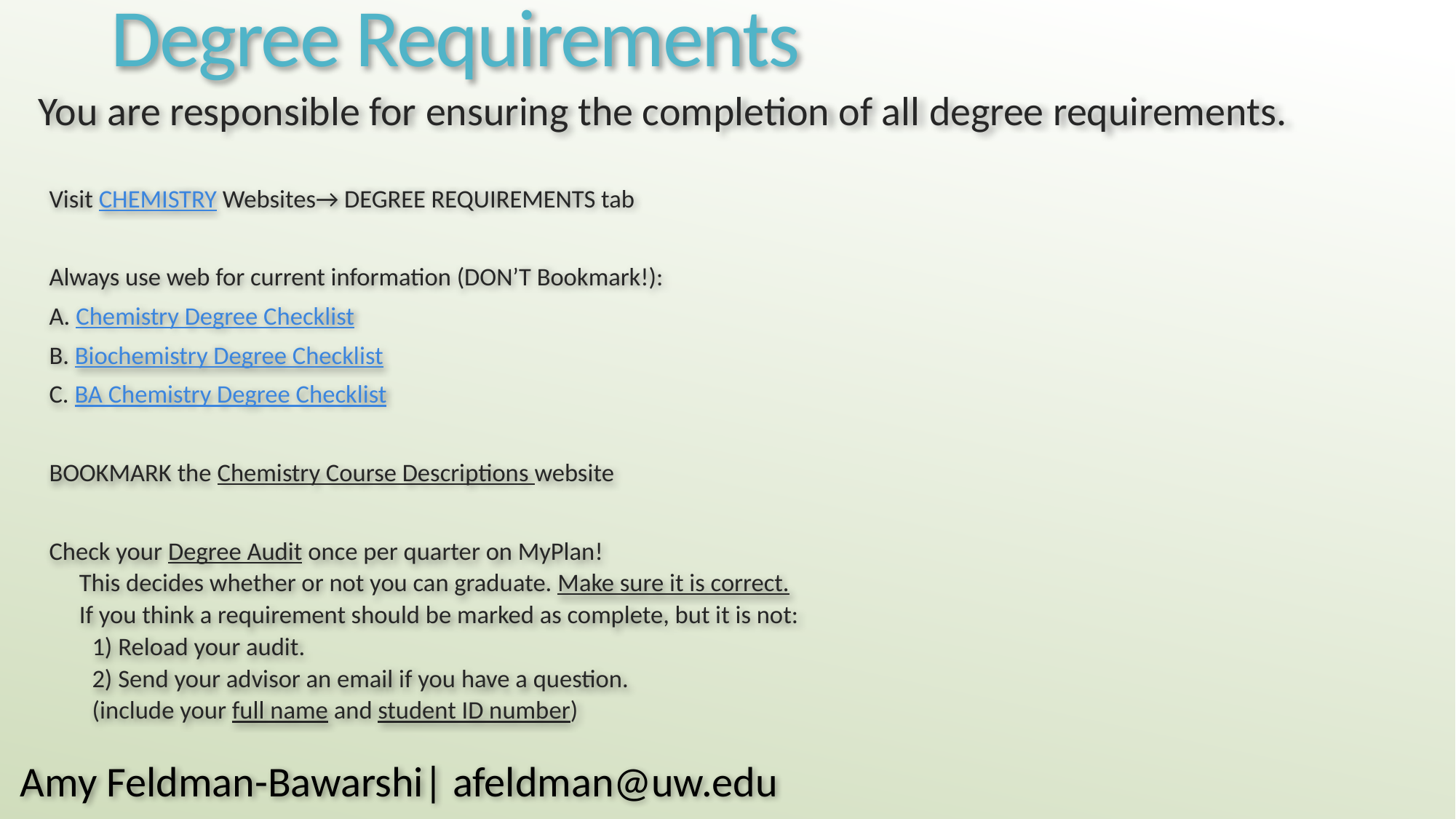

# Degree Requirements
You are responsible for ensuring the completion of all degree requirements.

Visit CHEMISTRY Websites→ DEGREE REQUIREMENTS tab

Always use web for current information (DON’T Bookmark!):
A. Chemistry Degree Checklist
B. Biochemistry Degree Checklist
C. BA Chemistry Degree Checklist

BOOKMARK the Chemistry Course Descriptions website

Check your Degree Audit once per quarter on MyPlan!
This decides whether or not you can graduate. Make sure it is correct.
If you think a requirement should be marked as complete, but it is not:
	1) Reload your audit.
	2) Send your advisor an email if you have a question.
	(include your full name and student ID number)
 Amy Feldman-Bawarshi| afeldman@uw.edu